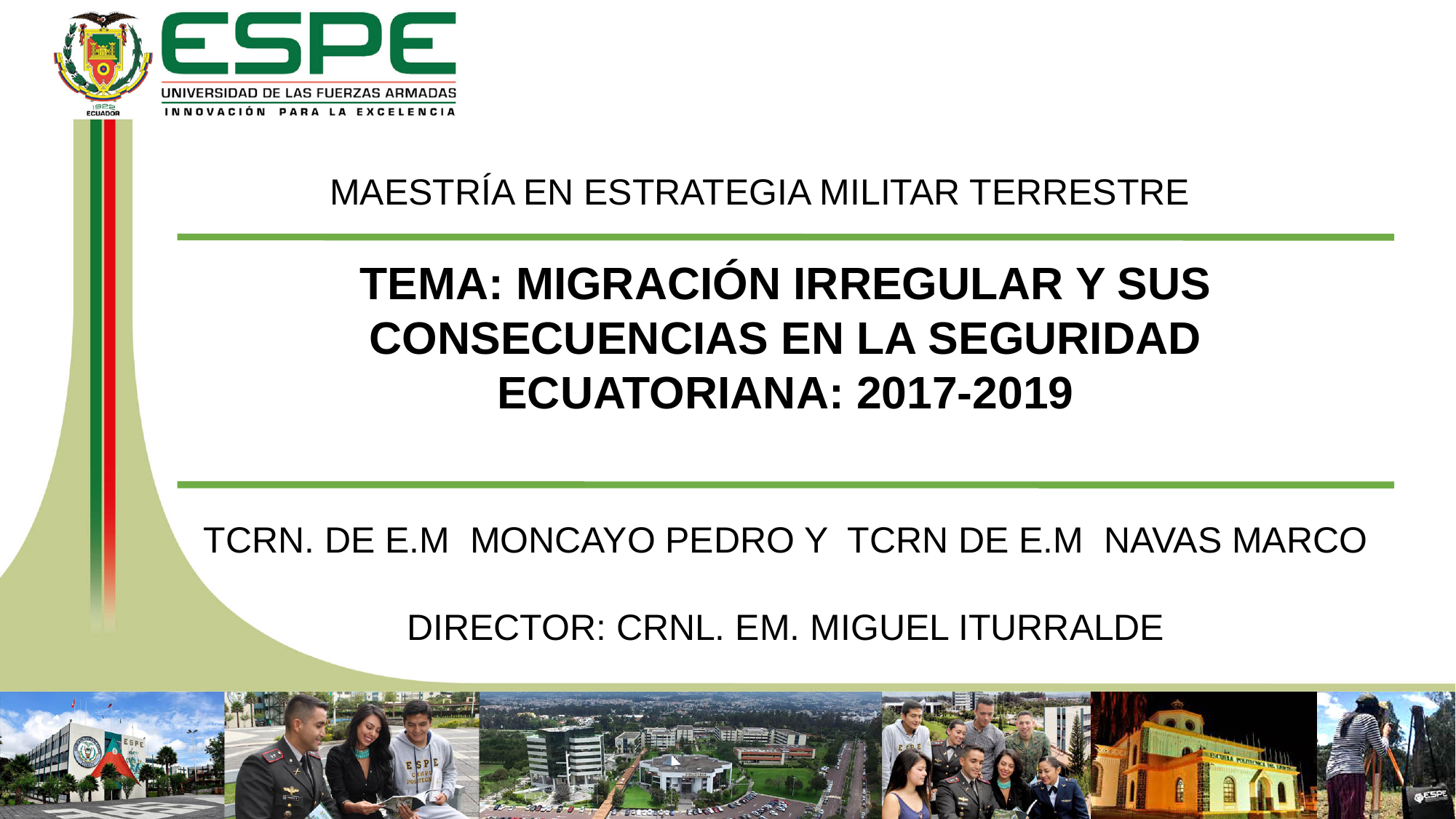

MAESTRÍA EN ESTRATEGIA MILITAR TERRESTRE
TEMA: MIGRACIÓN IRREGULAR Y SUS CONSECUENCIAS EN LA SEGURIDAD ECUATORIANA: 2017-2019
TCRN. DE E.M  MONCAYO PEDRO Y  TCRN DE E.M  NAVAS MARCO

DIRECTOR: CRNL. EM. MIGUEL ITURRALDE